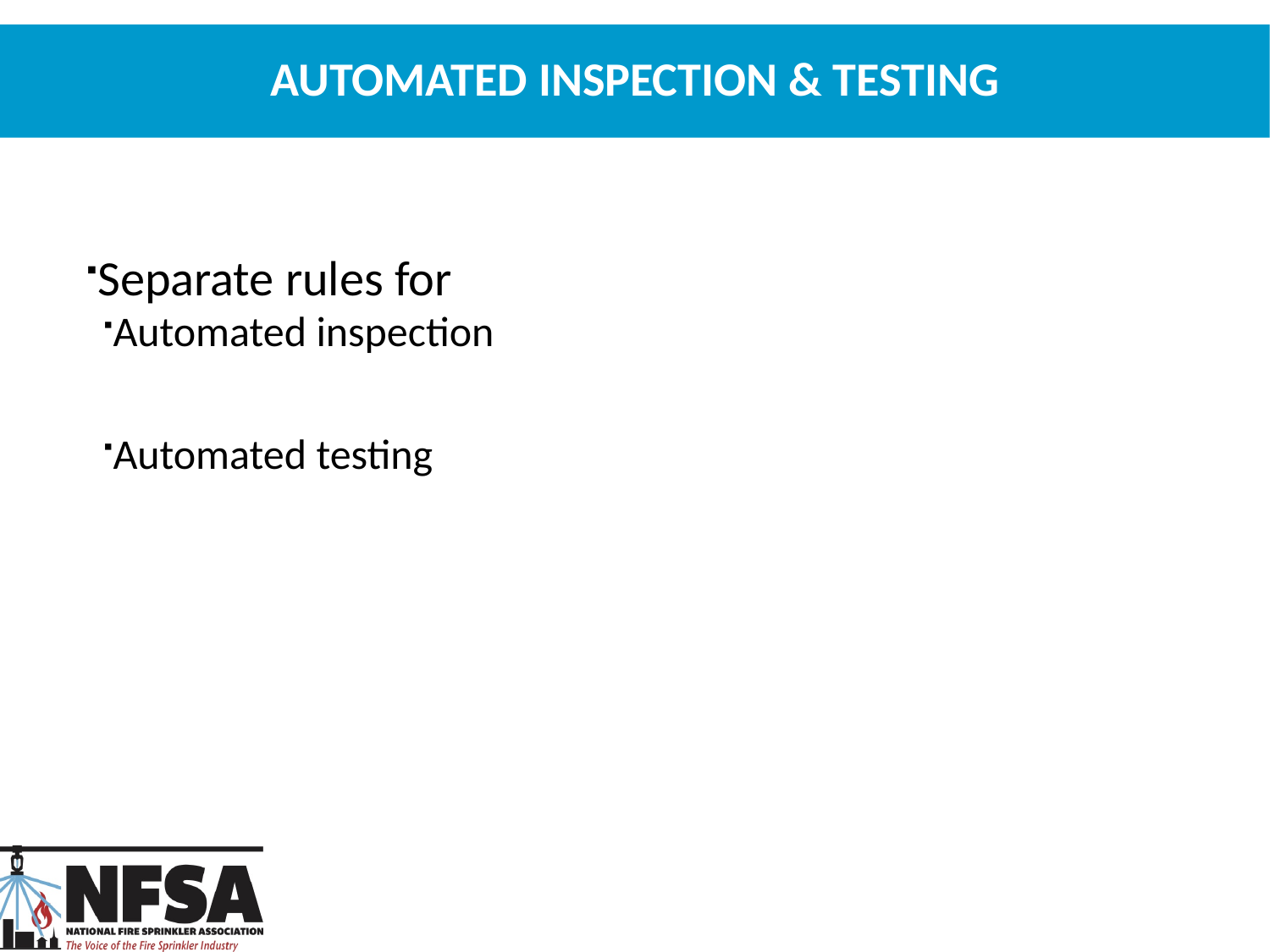

# Automated Inspection & Testing
Separate rules for
Automated inspection

Automated testing